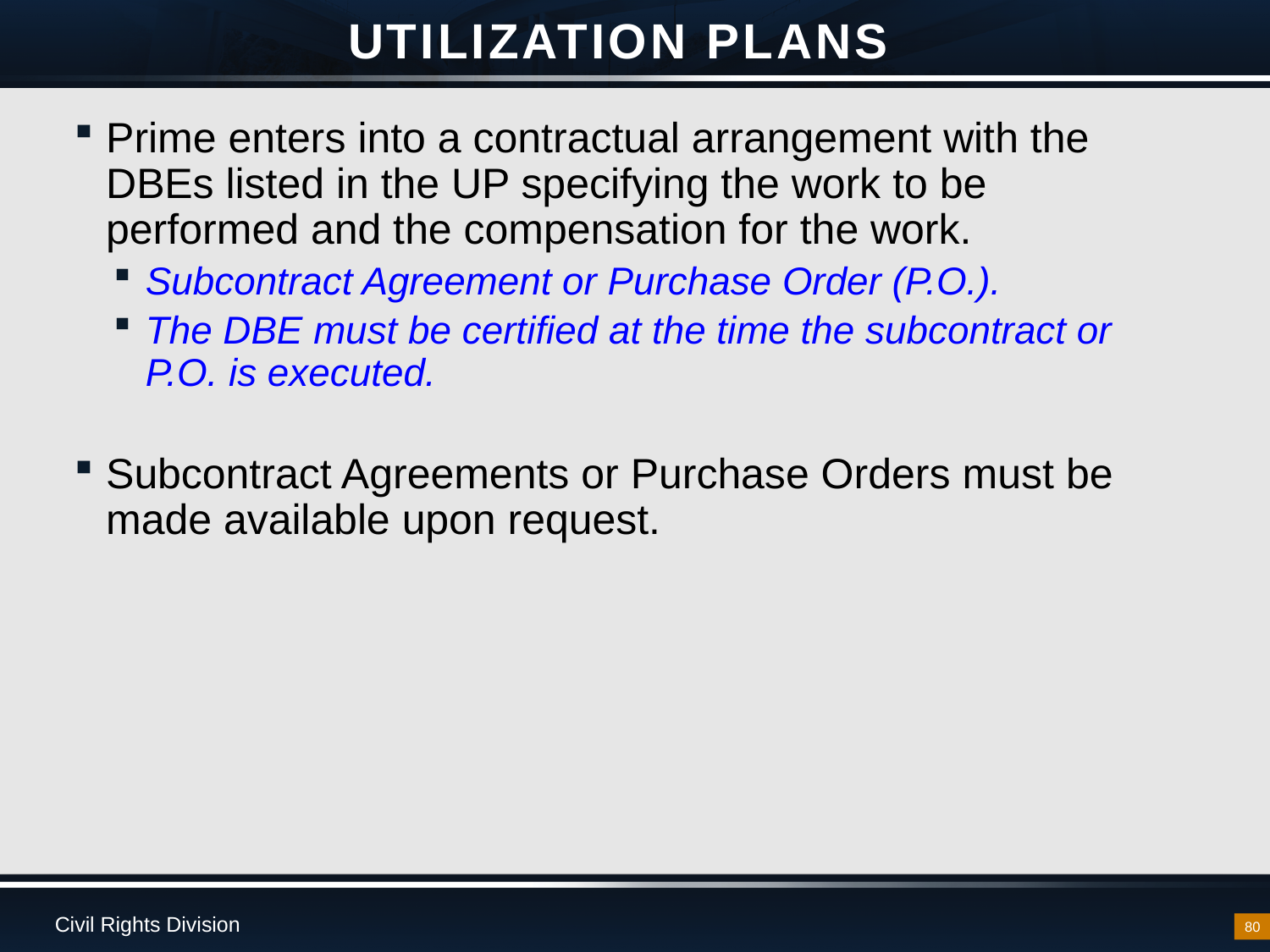

# UTILIZATION PLANS
Prime enters into a contractual arrangement with the DBEs listed in the UP specifying the work to be performed and the compensation for the work.
Subcontract Agreement or Purchase Order (P.O.).
The DBE must be certified at the time the subcontract or P.O. is executed.

Subcontract Agreements or Purchase Orders must be made available upon request.

80